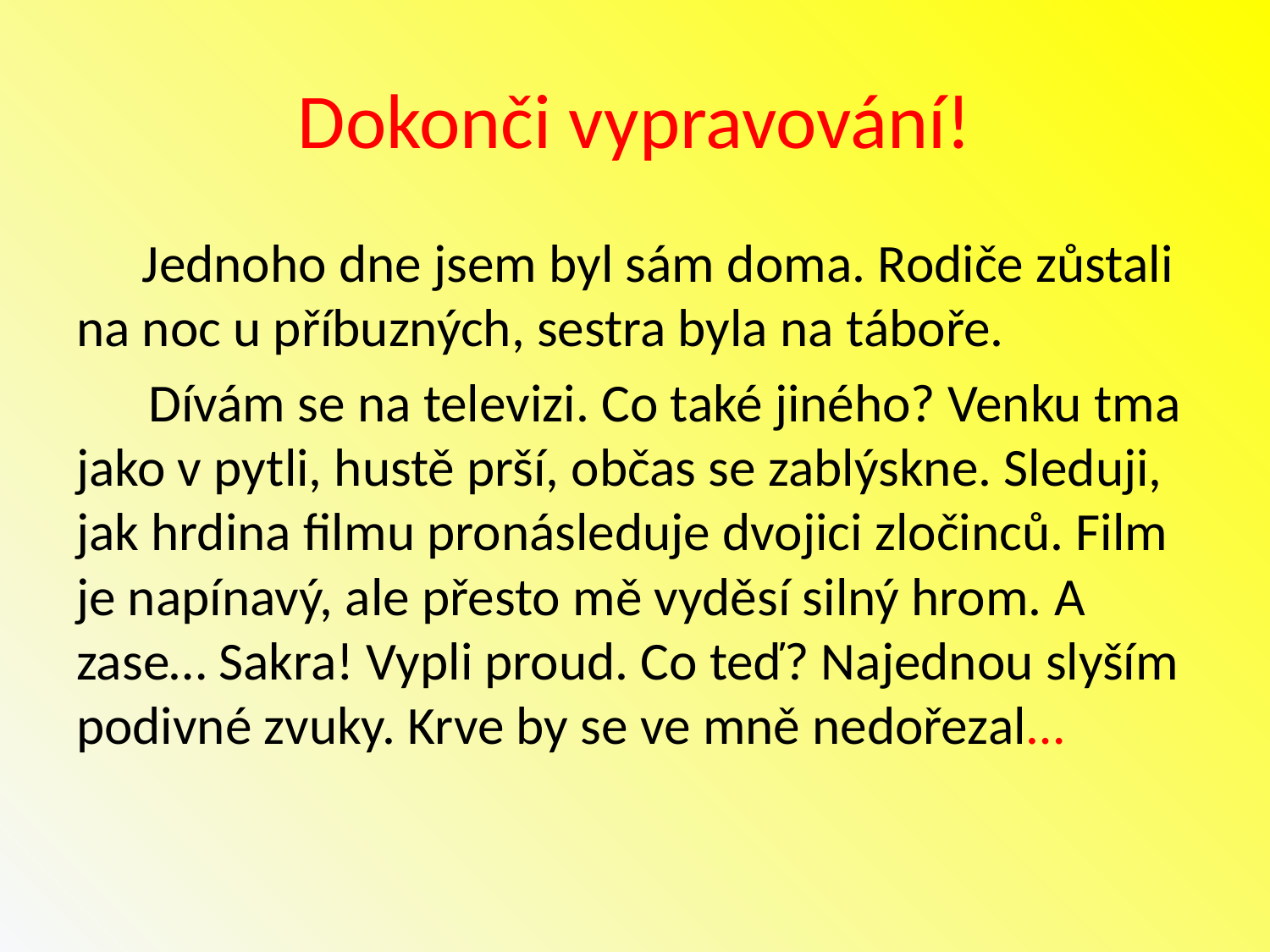

# Dokonči vypravování!
      Jednoho dne jsem byl sám doma. Rodiče zůstali na noc u příbuzných, sestra byla na táboře.
      Dívám se na televizi. Co také jiného? Venku tma jako v pytli, hustě prší, občas se zablýskne. Sleduji, jak hrdina filmu pronásleduje dvojici zločinců. Film je napínavý, ale přesto mě vyděsí silný hrom. A zase… Sakra! Vypli proud. Co teď? Najednou slyším podivné zvuky. Krve by se ve mně nedořezal…